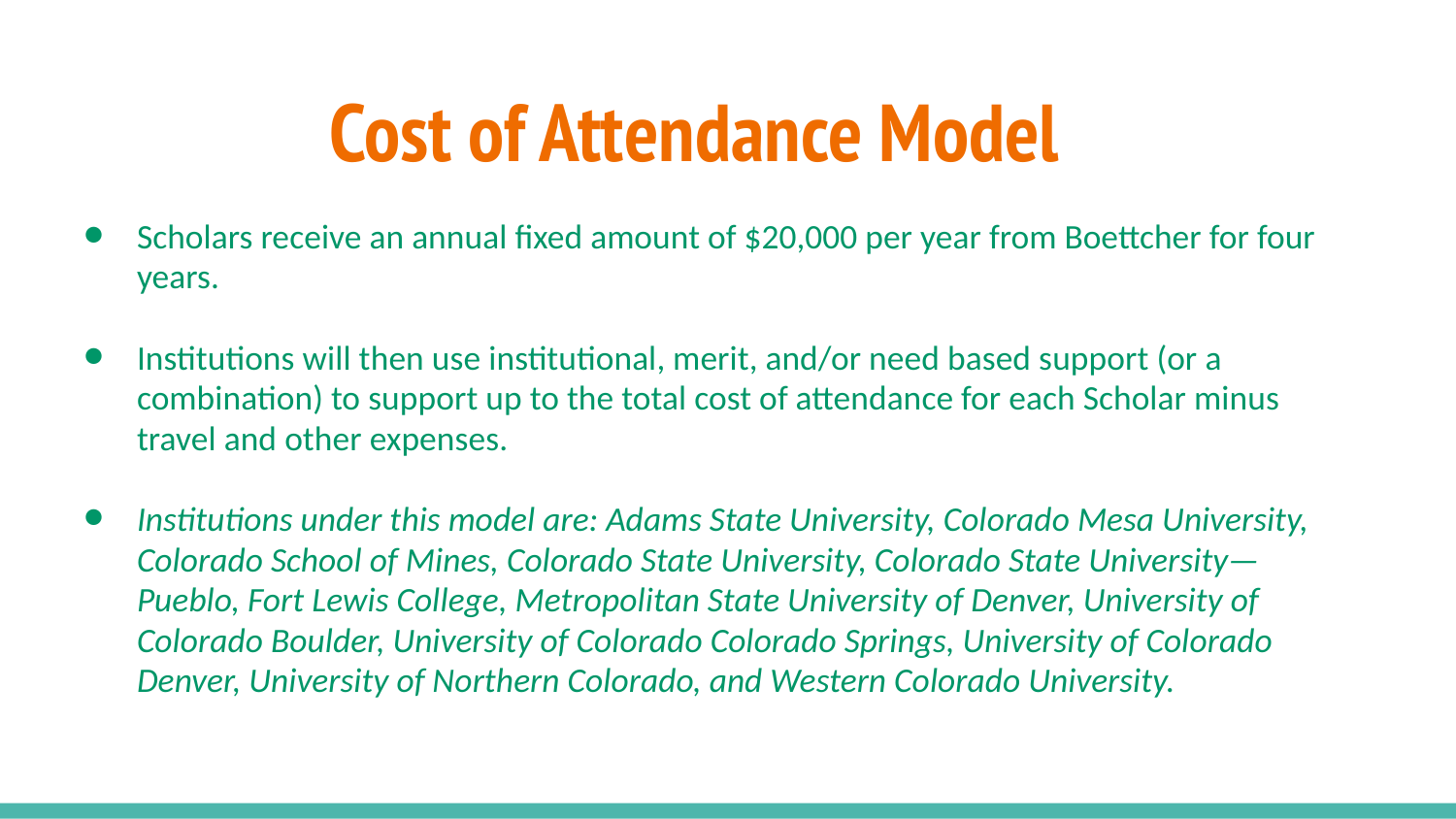

# Cost of Attendance Model
Scholars receive an annual fixed amount of $20,000 per year from Boettcher for four years.

Institutions will then use institutional, merit, and/or need based support (or a combination) to support up to the total cost of attendance for each Scholar minus travel and other expenses.

Institutions under this model are: Adams State University, Colorado Mesa University, Colorado School of Mines, Colorado State University, Colorado State University—Pueblo, Fort Lewis College, Metropolitan State University of Denver, University of Colorado Boulder, University of Colorado Colorado Springs, University of Colorado Denver, University of Northern Colorado, and Western Colorado University.